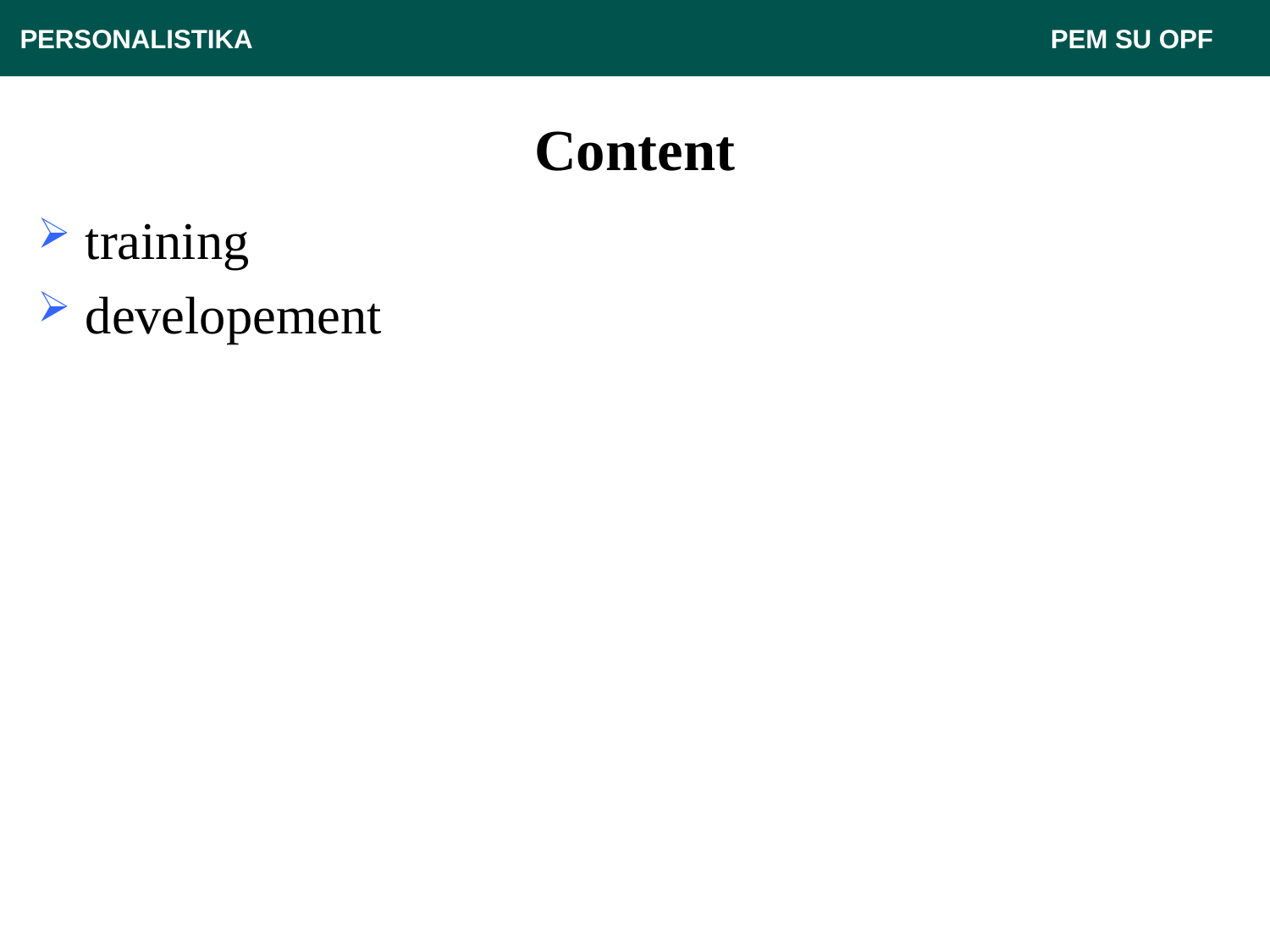

PERSONALISTIKA 							   PEM SU OPF
# Content
training
developement